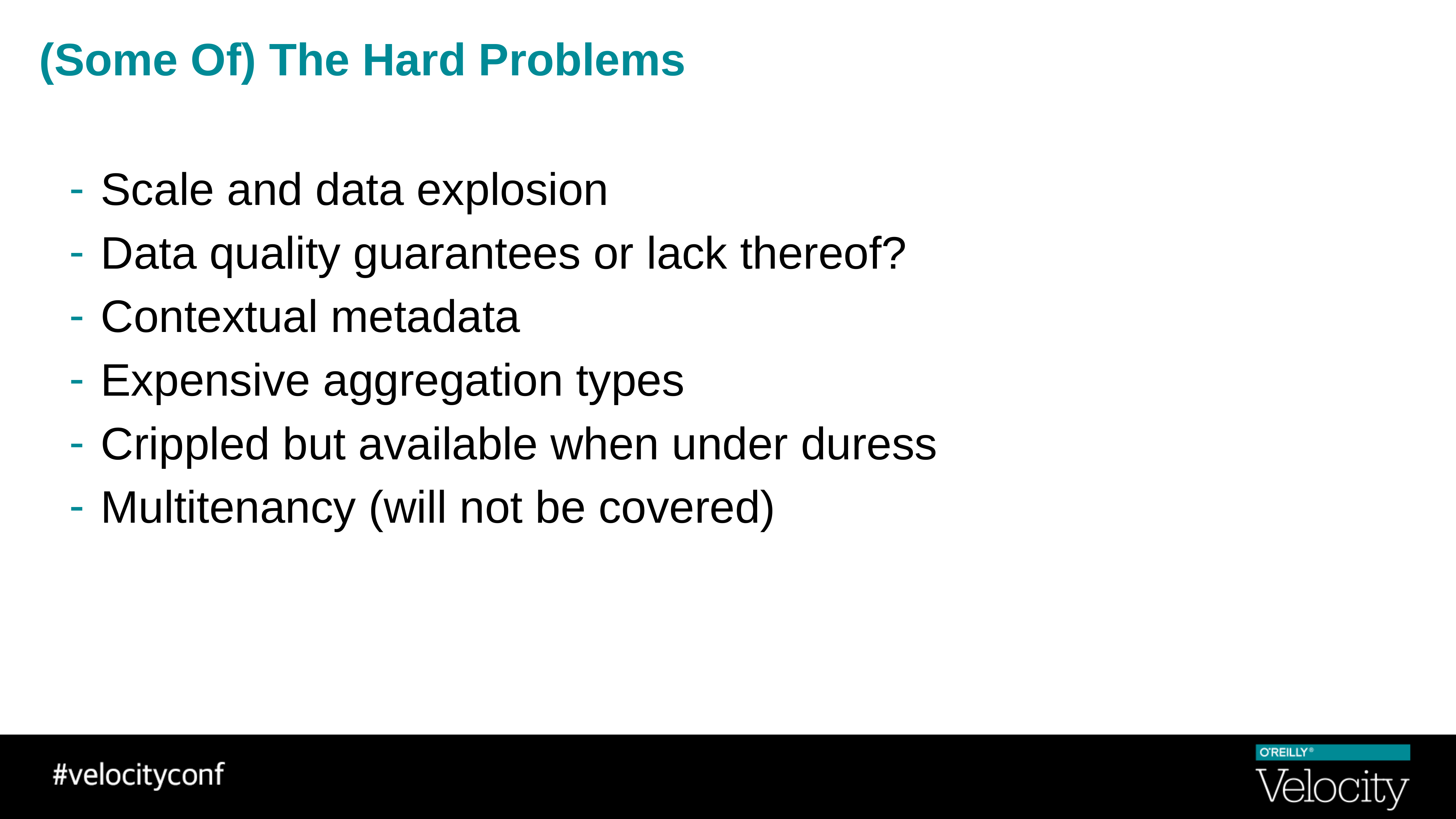

# (Some Of) The Hard Problems

Scale and data explosion
Data quality guarantees or lack thereof?
Contextual metadata
Expensive aggregation types
Crippled but available when under duress
Multitenancy (will not be covered)